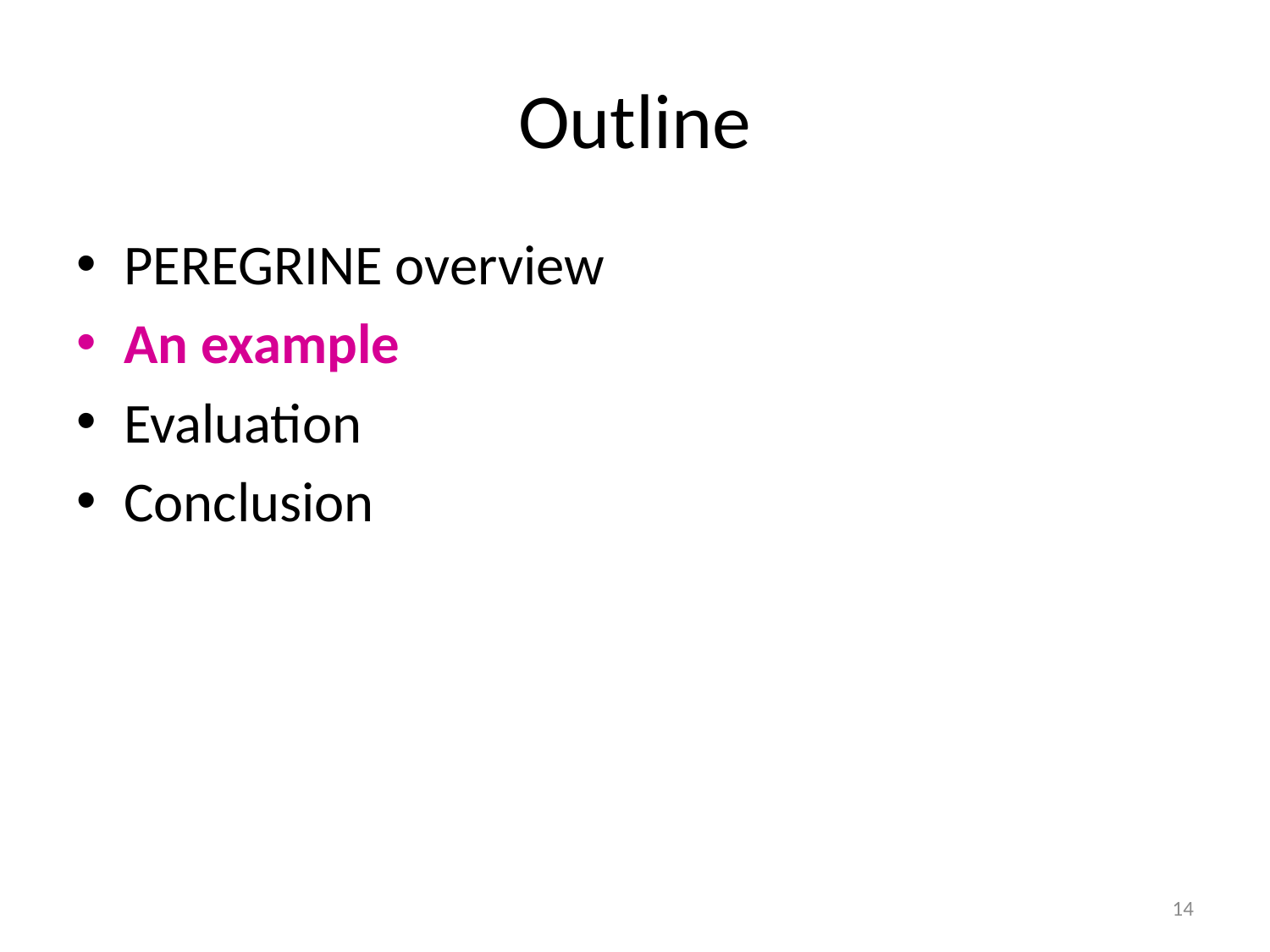

# Outline
PEREGRINE overview
An example
Evaluation
Conclusion

14